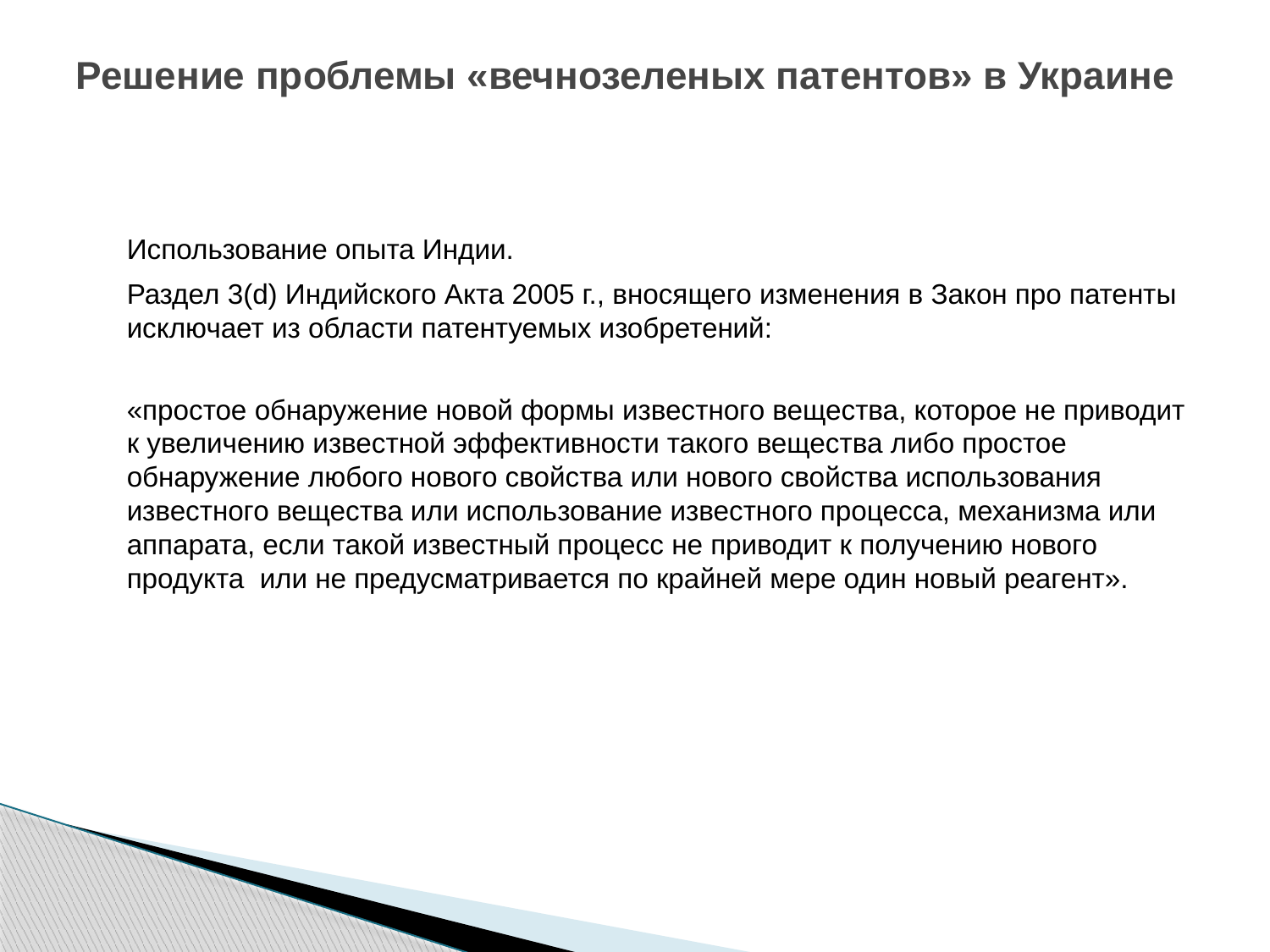

# Решение проблемы «вечнозеленых патентов» в Украине
	Использование опыта Индии.
	Раздел 3(d) Индийского Акта 2005 г., вносящего изменения в Закон про патенты исключает из области патентуемых изобретений:

	«простое обнаружение новой формы известного вещества, которое не приводит к увеличению известной эффективности такого вещества либо простое обнаружение любого нового свойства или нового свойства использования известного вещества или использование известного процесса, механизма или аппарата, если такой известный процесс не приводит к получению нового продукта  или не предусматривается по крайней мере один новый реагент».